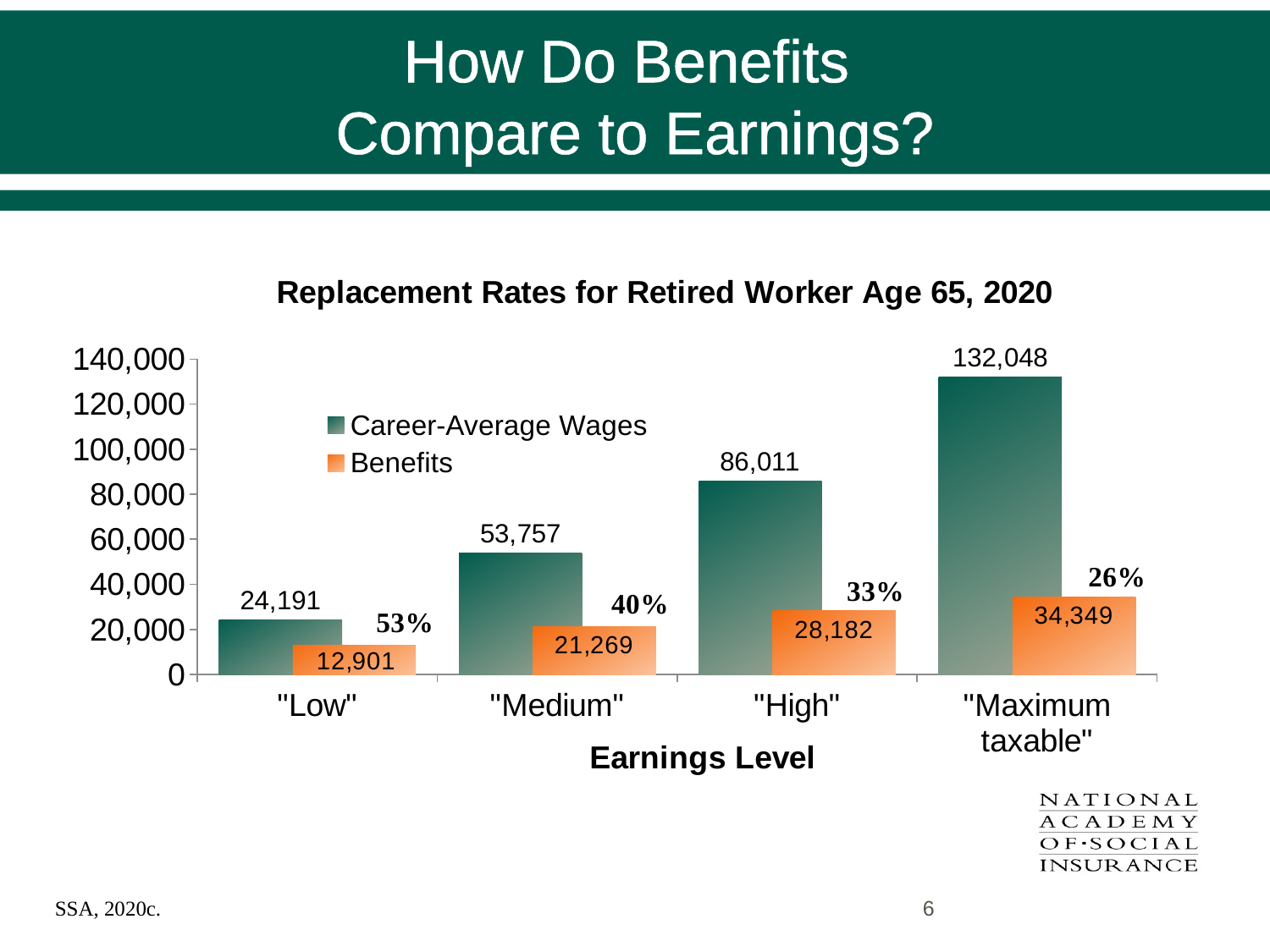

# How Do Benefits Compare to Earnings?

### Chart: Replacement Rates for Retired Worker Age 65, 2020

| Category |  |  |
|---|---|---|
| "Low" | 24191.0 | 12897.0 |
| "Medium" | 53757.0 | 21269.0 |
| "High" | 86011.0 | 28182.0 |
| "Maximum taxable" | 132048.0 | 34349.0 |
6
SSA, 2020c.